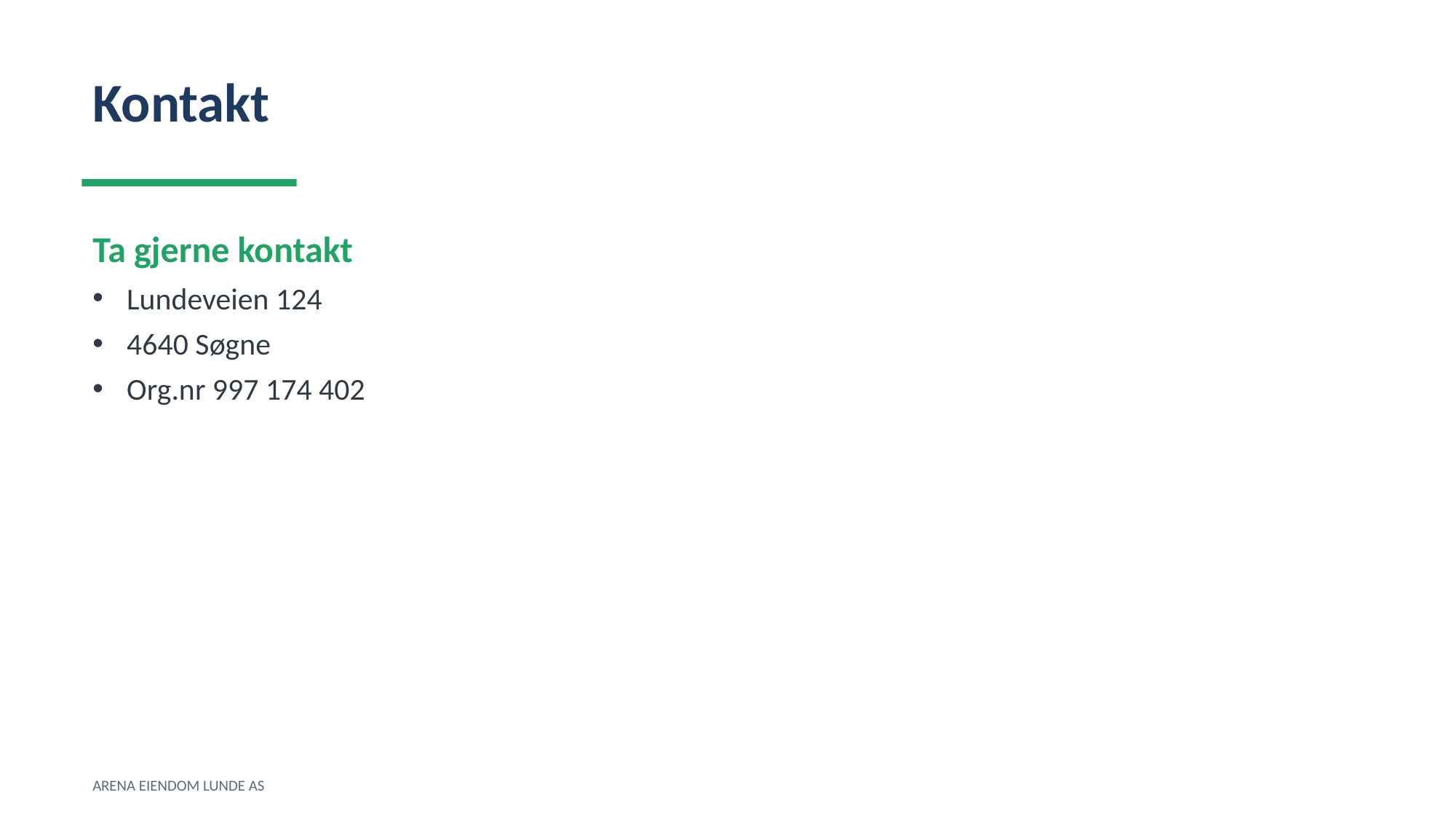

Kontakt

Ta gjerne kontakt
Lundeveien 124
4640 Søgne
Org.nr 997 174 402
ARENA EIENDOM LUNDE AS